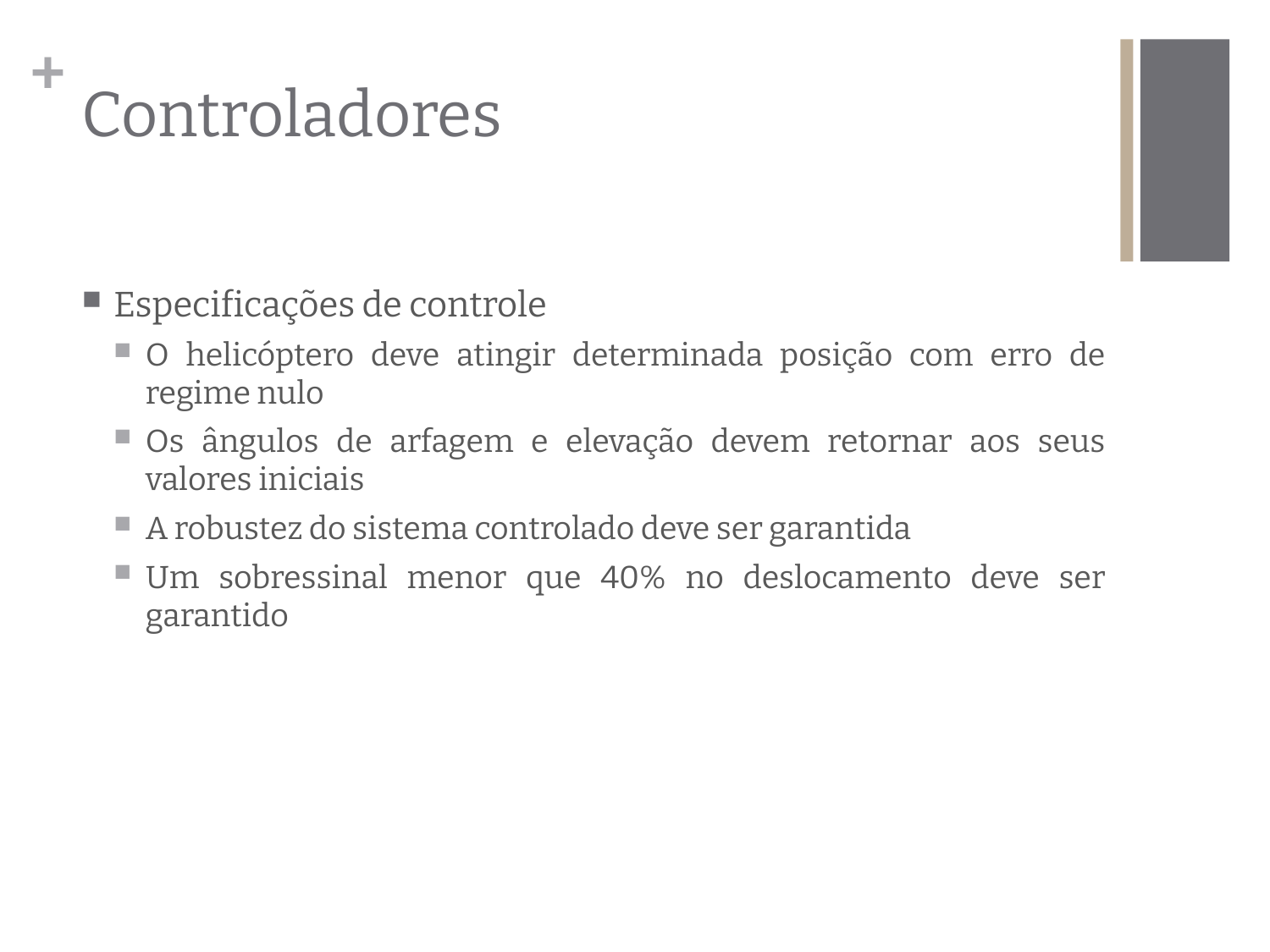

# Controladores
Especificações de controle
O helicóptero deve atingir determinada posição com erro de regime nulo
Os ângulos de arfagem e elevação devem retornar aos seus valores iniciais
A robustez do sistema controlado deve ser garantida
Um sobressinal menor que 40% no deslocamento deve ser garantido